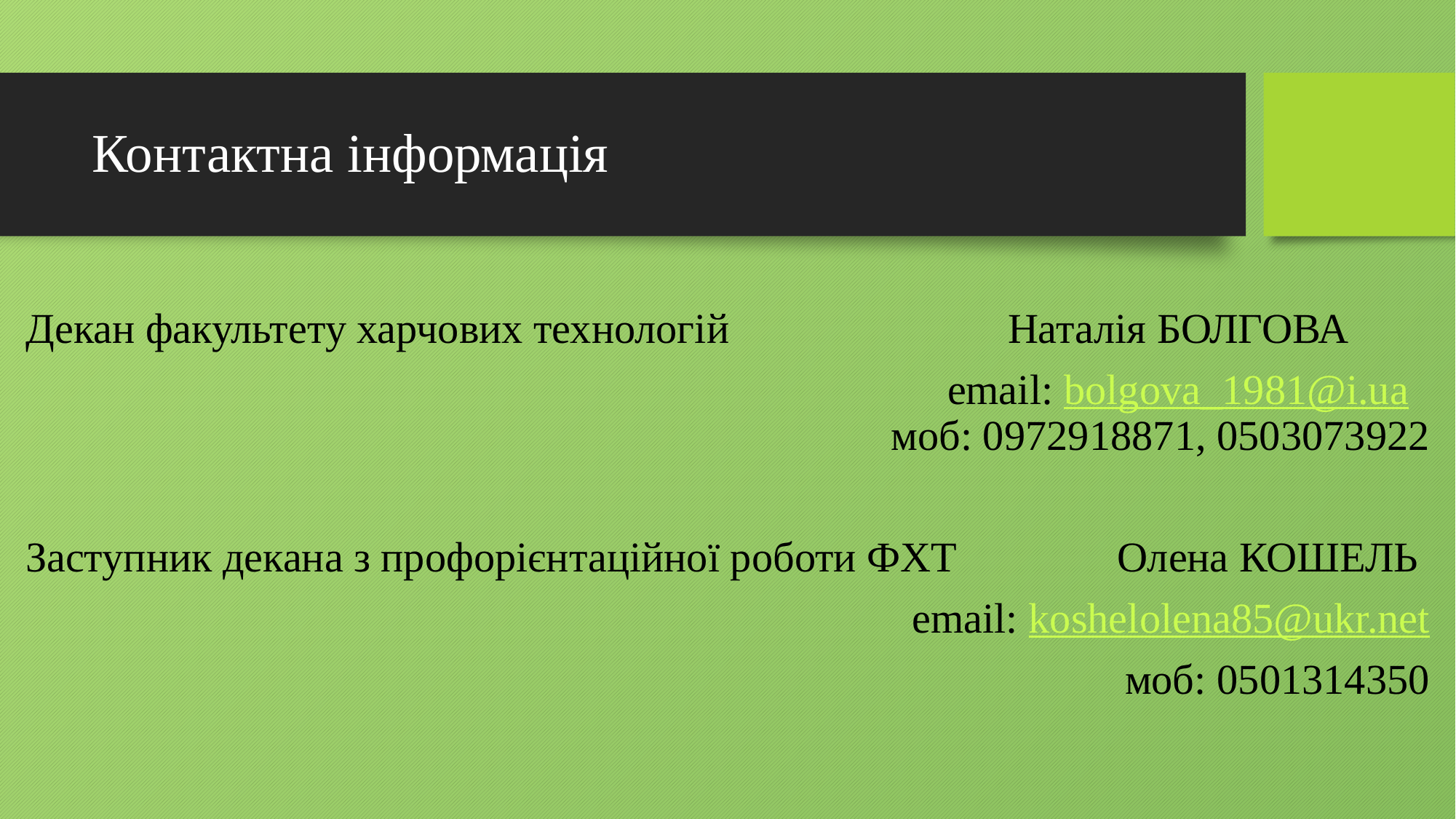

# Контактна інформація
Декан факультету харчових технологій 			Наталія БОЛГОВА
								email: bolgova_1981@i.ua   моб: 0972918871, 0503073922

Заступник декана з профорієнтаційної роботи ФХТ		Олена КОШЕЛЬ
                        email: koshelolena85@ukr.net
                моб: 0501314350